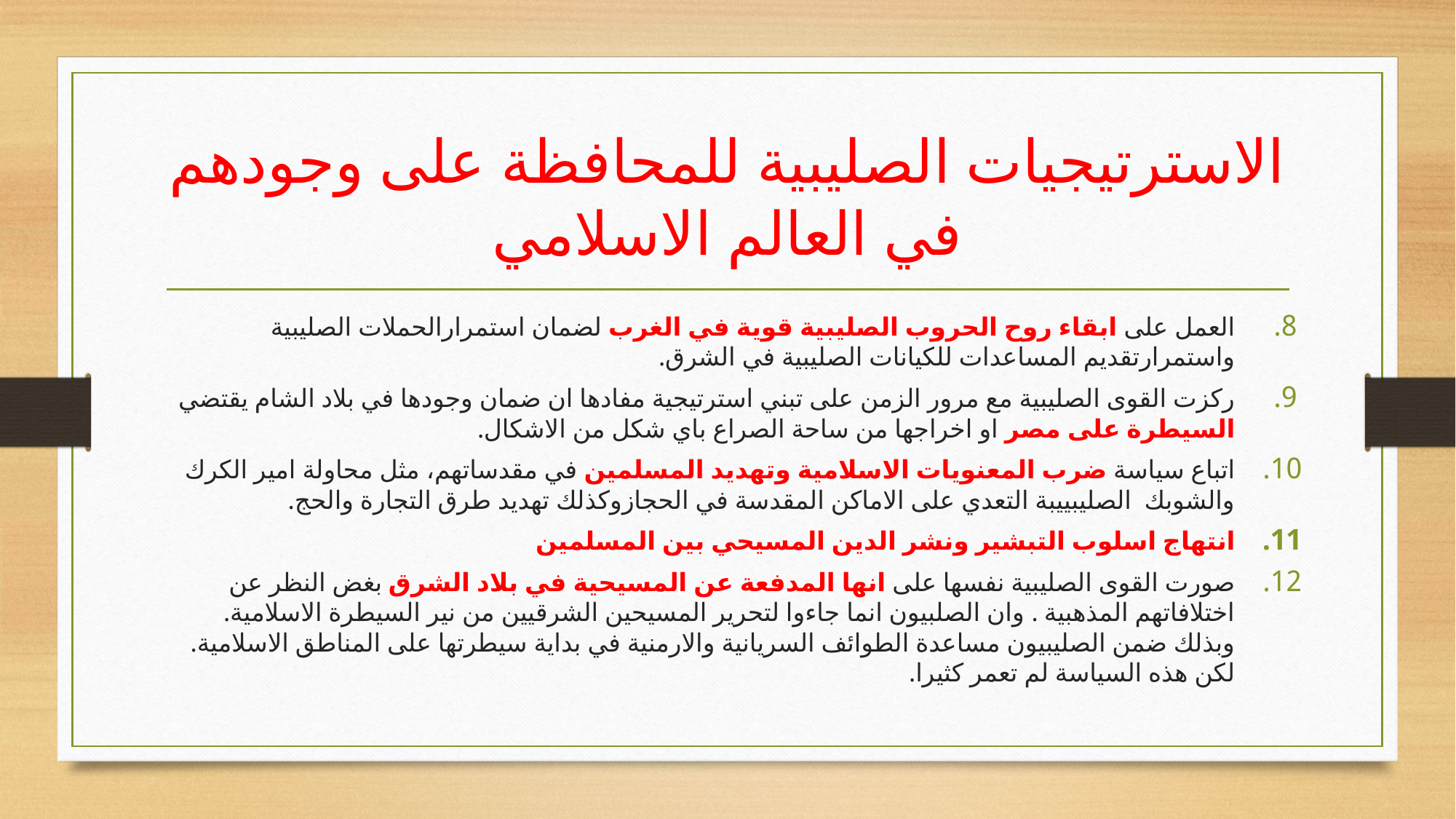

# الاسترتيجيات الصليبية للمحافظة على وجودهم في العالم الاسلامي
العمل على ابقاء روح الحروب الصليبية قوية في الغرب لضمان استمرارالحملات الصليبية واستمرارتقديم المساعدات للكيانات الصليبية في الشرق.
ركزت القوى الصليبية مع مرور الزمن على تبني استرتيجية مفادها ان ضمان وجودها في بلاد الشام يقتضي السيطرة على مصر او اخراجها من ساحة الصراع باي شكل من الاشكال.
اتباع سياسة ضرب المعنويات الاسلامية وتهديد المسلمين في مقدساتهم، مثل محاولة امير الكرك والشوبك  الصليبييبة التعدي على الاماكن المقدسة في الحجازوكذلك تهديد طرق التجارة والحج.
انتهاج اسلوب التبشير ونشر الدين المسيحي بين المسلمين
صورت القوى الصليبية نفسها على انها المدفعة عن المسيحية في بلاد الشرق بغض النظر عن اختلافاتهم المذهبية . وان الصلبيون انما جاءوا لتحرير المسيحين الشرقيين من نير السيطرة الاسلامية. وبذلك ضمن الصليبيون مساعدة الطوائف السريانية والارمنية في بداية سيطرتها على المناطق الاسلامية. لكن هذه السياسة لم تعمر كثيرا.